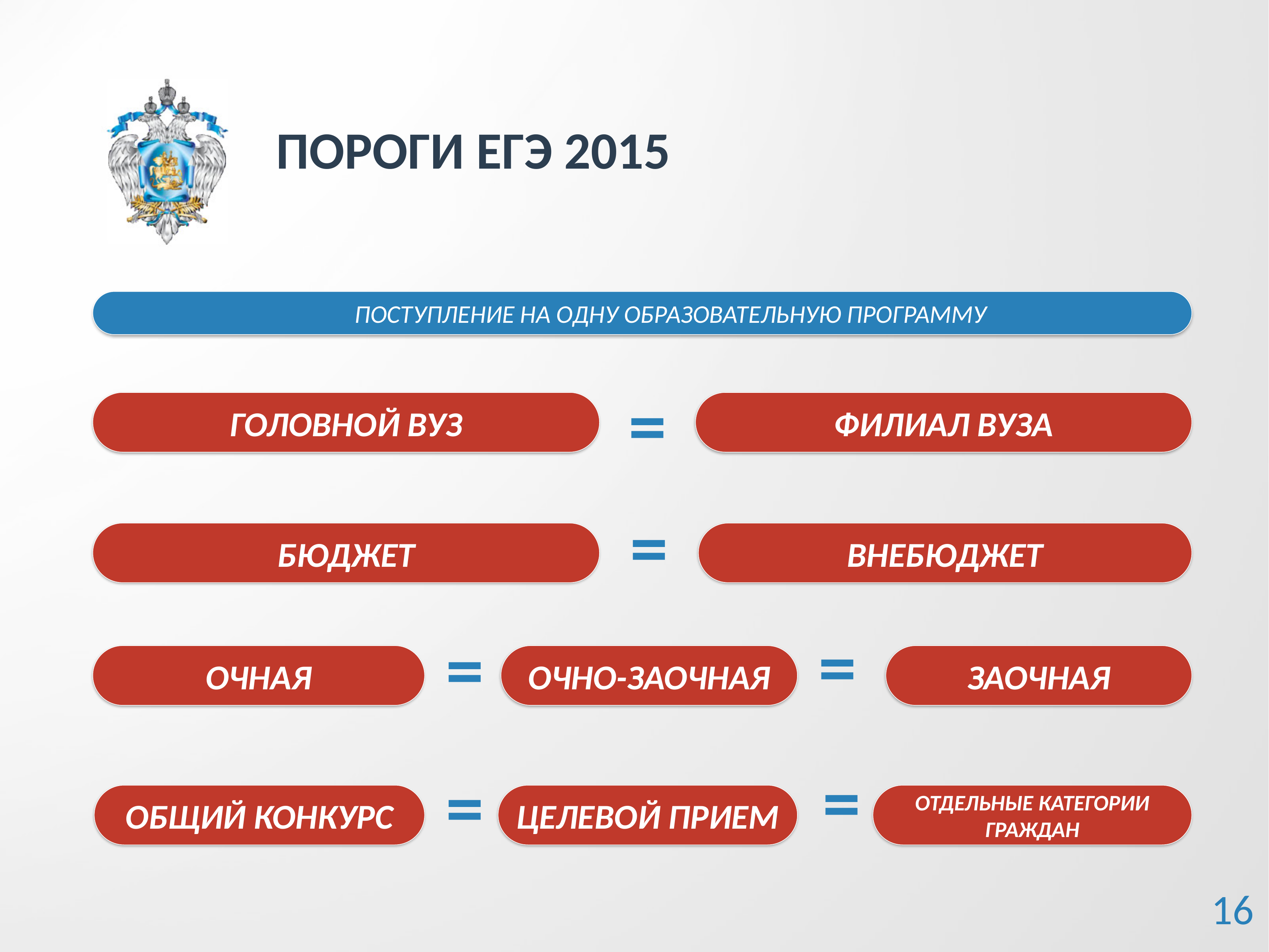

# ПОРОГИ ЕГЭ 2015
	ПОСТУПЛЕНИЕ НА ОДНУ ОБРАЗОВАТЕЛЬНУЮ ПРОГРАММУ
=
ГОЛОВНОЙ ВУЗ
ФИЛИАЛ ВУЗА
=
БЮДЖЕТ
ВНЕБЮДЖЕТ
=
=
ОЧНАЯ
ОЧНО-ЗАОЧНАЯ
ЗАОЧНАЯ
=
=
ОБЩИЙ КОНКУРС
ЦЕЛЕВОЙ ПРИЕМ
ОТДЕЛЬНЫЕ КАТЕГОРИИ ГРАЖДАН
16